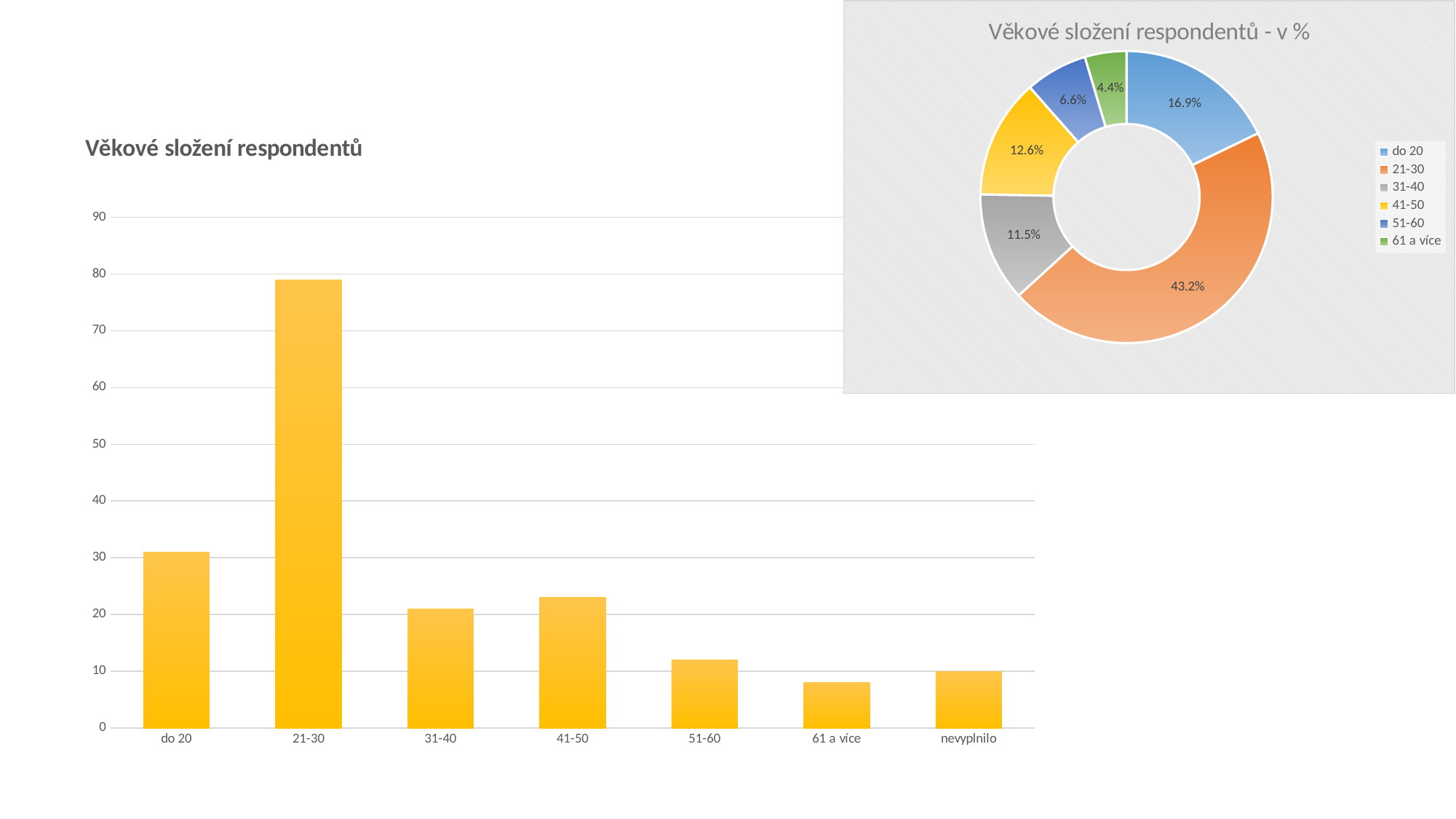

### Chart: Věkové složení respondentů - v %

| Category |  |
|---|---|
| do 20 | 0.16939890710382513 |
| 21-30 | 0.43169398907103823 |
| 31-40 | 0.11475409836065574 |
| 41-50 | 0.12568306010928962 |
| 51-60 | 0.06557377049180328 |
| 61 a více | 0.04371584699453552 |

### Chart: Věkové složení respondentů

| Category | celkem |
|---|---|
| do 20 | 31.0 |
| 21-30 | 79.0 |
| 31-40 | 21.0 |
| 41-50 | 23.0 |
| 51-60 | 12.0 |
| 61 a více | 8.0 |
| nevyplnilo | 10.0 |